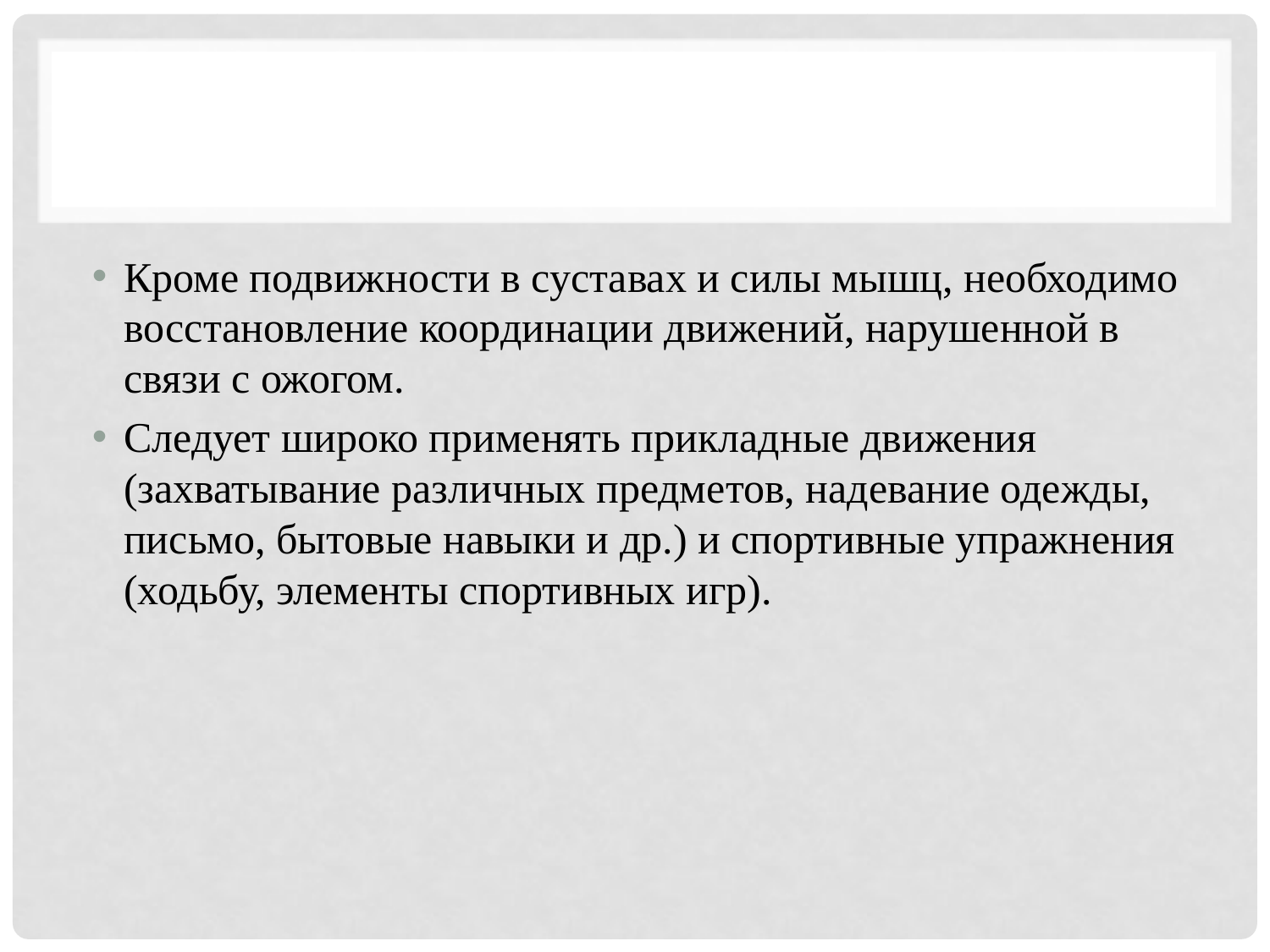

#
Кроме подвижности в суставах и силы мышц, необходимо восстановление координации движений, нарушенной в связи с ожогом.
Следует широко применять прикладные движения (захватывание различных предметов, надевание одежды, письмо, бытовые навыки и др.) и спортивные упражнения (ходьбу, элементы спортивных игр).